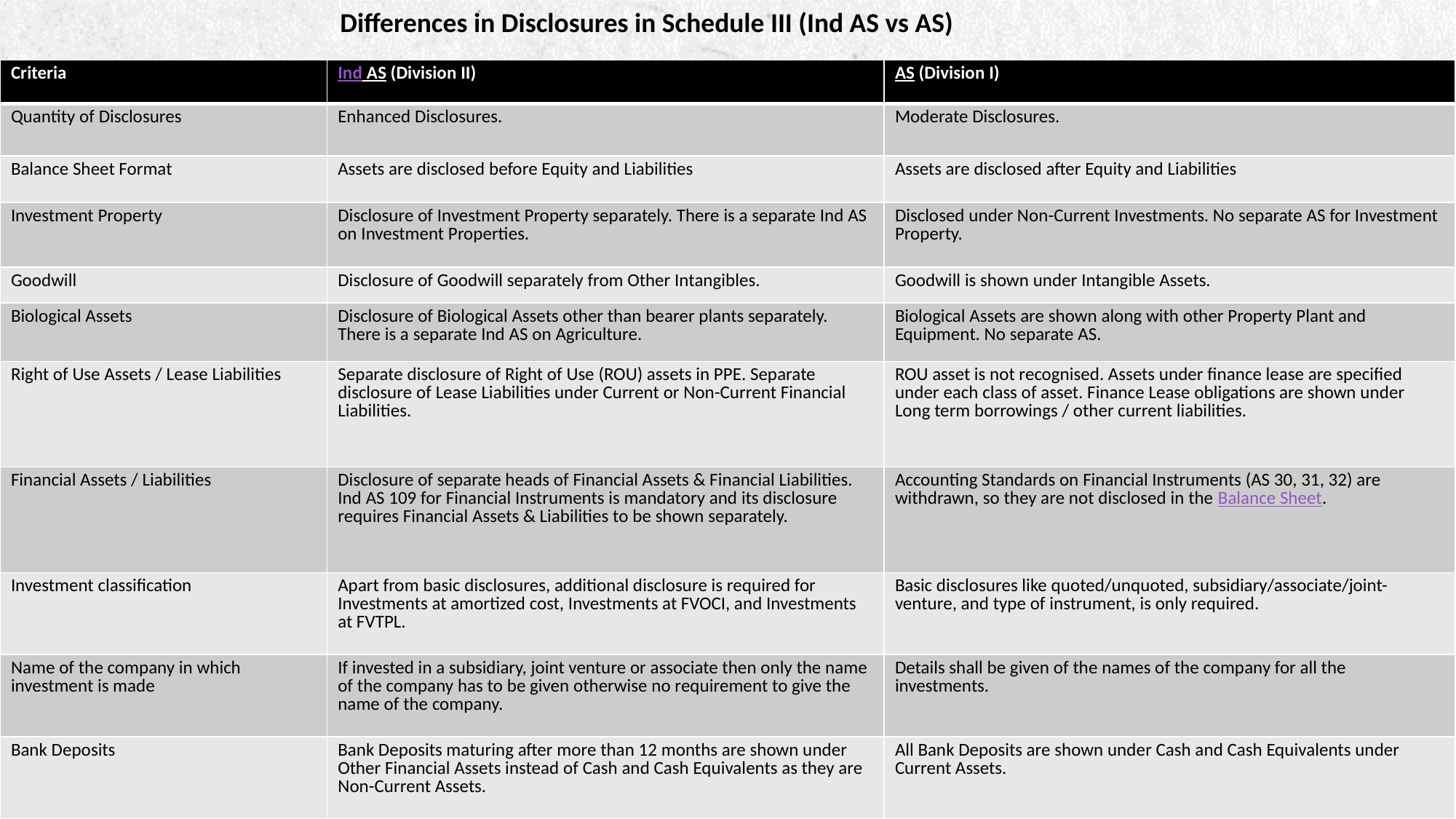

Differences in Disclosures in Schedule III (Ind AS vs AS)

| Criteria | Ind AS (Division II) | AS (Division I) |
| --- | --- | --- |
| Quantity of Disclosures | Enhanced Disclosures. | Moderate Disclosures. |
| Balance Sheet Format | Assets are disclosed before Equity and Liabilities | Assets are disclosed after Equity and Liabilities |
| Investment Property | Disclosure of Investment Property separately. There is a separate Ind AS on Investment Properties. | Disclosed under Non-Current Investments. No separate AS for Investment Property. |
| Goodwill | Disclosure of Goodwill separately from Other Intangibles. | Goodwill is shown under Intangible Assets. |
| Biological Assets | Disclosure of Biological Assets other than bearer plants separately. There is a separate Ind AS on Agriculture. | Biological Assets are shown along with other Property Plant and Equipment. No separate AS. |
| Right of Use Assets / Lease Liabilities | Separate disclosure of Right of Use (ROU) assets in PPE. Separate disclosure of Lease Liabilities under Current or Non-Current Financial Liabilities. | ROU asset is not recognised. Assets under finance lease are specified under each class of asset. Finance Lease obligations are shown under Long term borrowings / other current liabilities. |
| Financial Assets / Liabilities | Disclosure of separate heads of Financial Assets & Financial Liabilities. Ind AS 109 for Financial Instruments is mandatory and its disclosure requires Financial Assets & Liabilities to be shown separately. | Accounting Standards on Financial Instruments (AS 30, 31, 32) are withdrawn, so they are not disclosed in the Balance Sheet. |
| Investment classification | Apart from basic disclosures, additional disclosure is required for Investments at amortized cost, Investments at FVOCI, and Investments at FVTPL. | Basic disclosures like quoted/unquoted, subsidiary/associate/joint-venture, and type of instrument, is only required. |
| Name of the company in which investment is made | If invested in a subsidiary, joint venture or associate then only the name of the company has to be given otherwise no requirement to give the name of the company. | Details shall be given of the names of the company for all the investments. |
| Bank Deposits | Bank Deposits maturing after more than 12 months are shown under Other Financial Assets instead of Cash and Cash Equivalents as they are Non-Current Assets. | All Bank Deposits are shown under Cash and Cash Equivalents under Current Assets. |
9